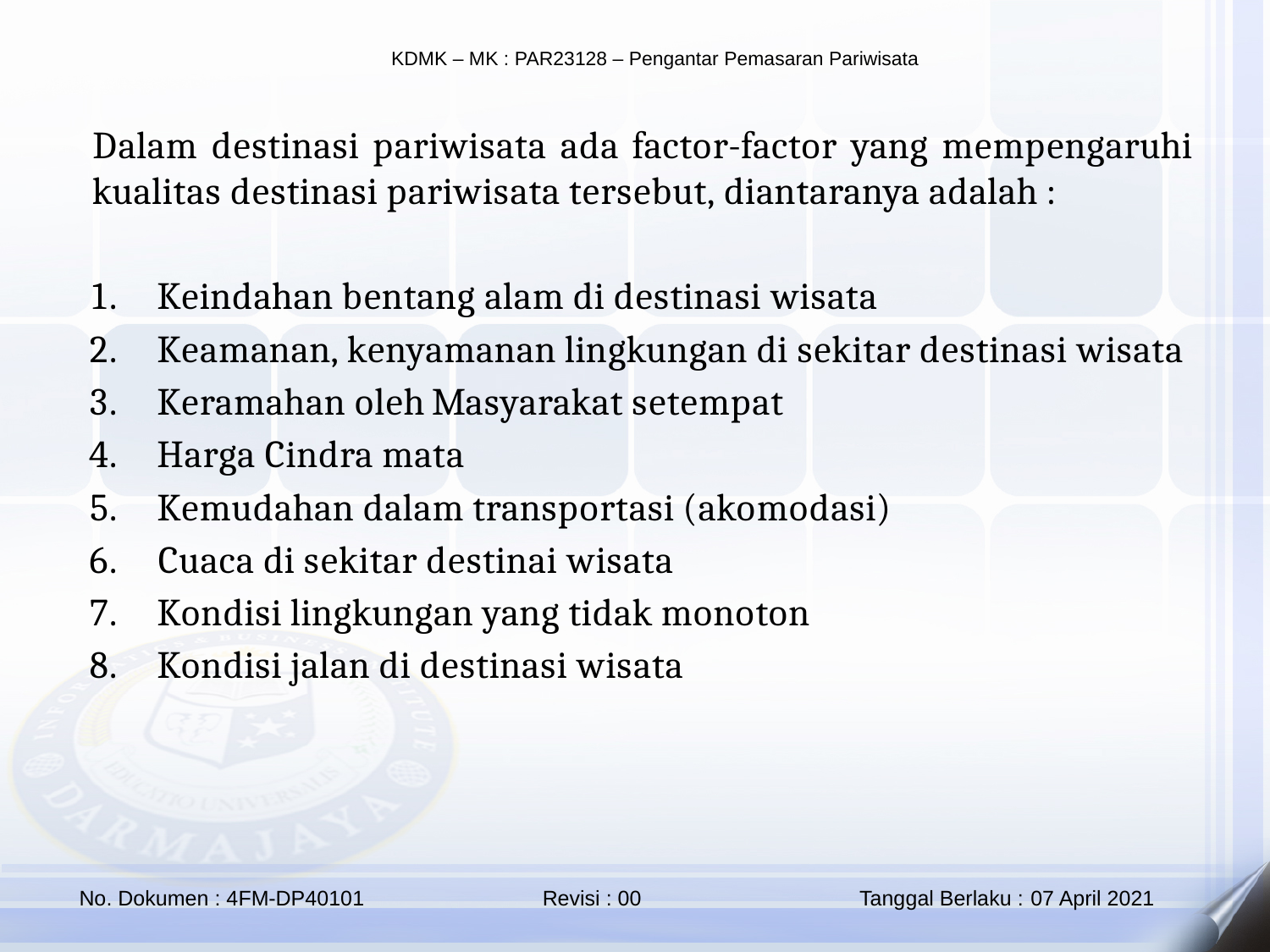

Dalam destinasi pariwisata ada factor-factor yang mempengaruhi kualitas destinasi pariwisata tersebut, diantaranya adalah :

Keindahan bentang alam di destinasi wisata
Keamanan, kenyamanan lingkungan di sekitar destinasi wisata
Keramahan oleh Masyarakat setempat
Harga Cindra mata
Kemudahan dalam transportasi (akomodasi)
Cuaca di sekitar destinai wisata
Kondisi lingkungan yang tidak monoton
Kondisi jalan di destinasi wisata